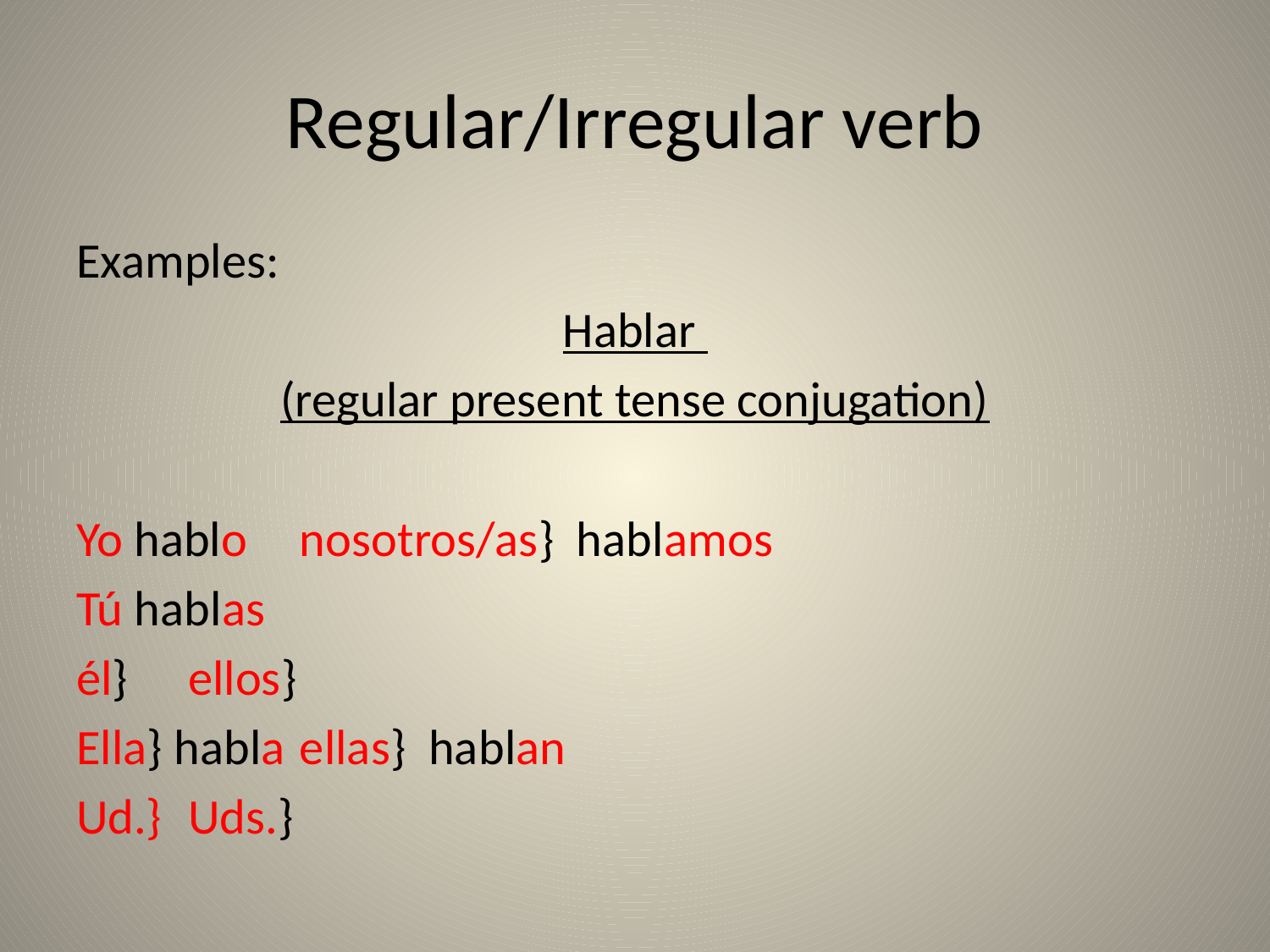

# Regular/Irregular verb
Examples:
Hablar
(regular present tense conjugation)

Yo hablo		nosotros/as}  hablamos
Tú hablas
él}			ellos}
Ella} habla		ellas}  hablan
Ud.}			Uds.}